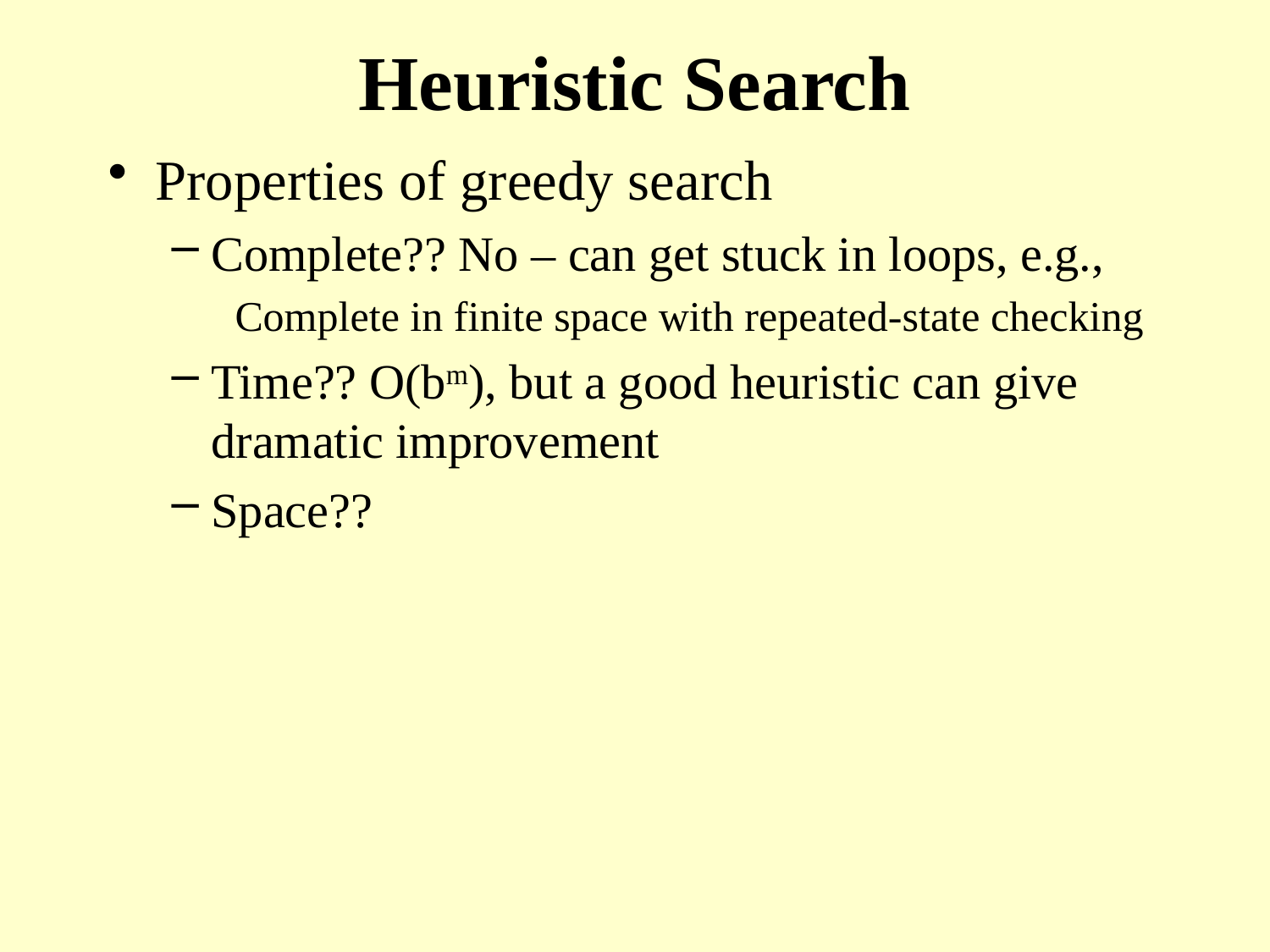

# Heuristic Search
Properties of greedy search
Complete?? No – can get stuck in loops, e.g.,
Complete in finite space with repeated-state checking
Time?? O(bm), but a good heuristic can give dramatic improvement
Space??